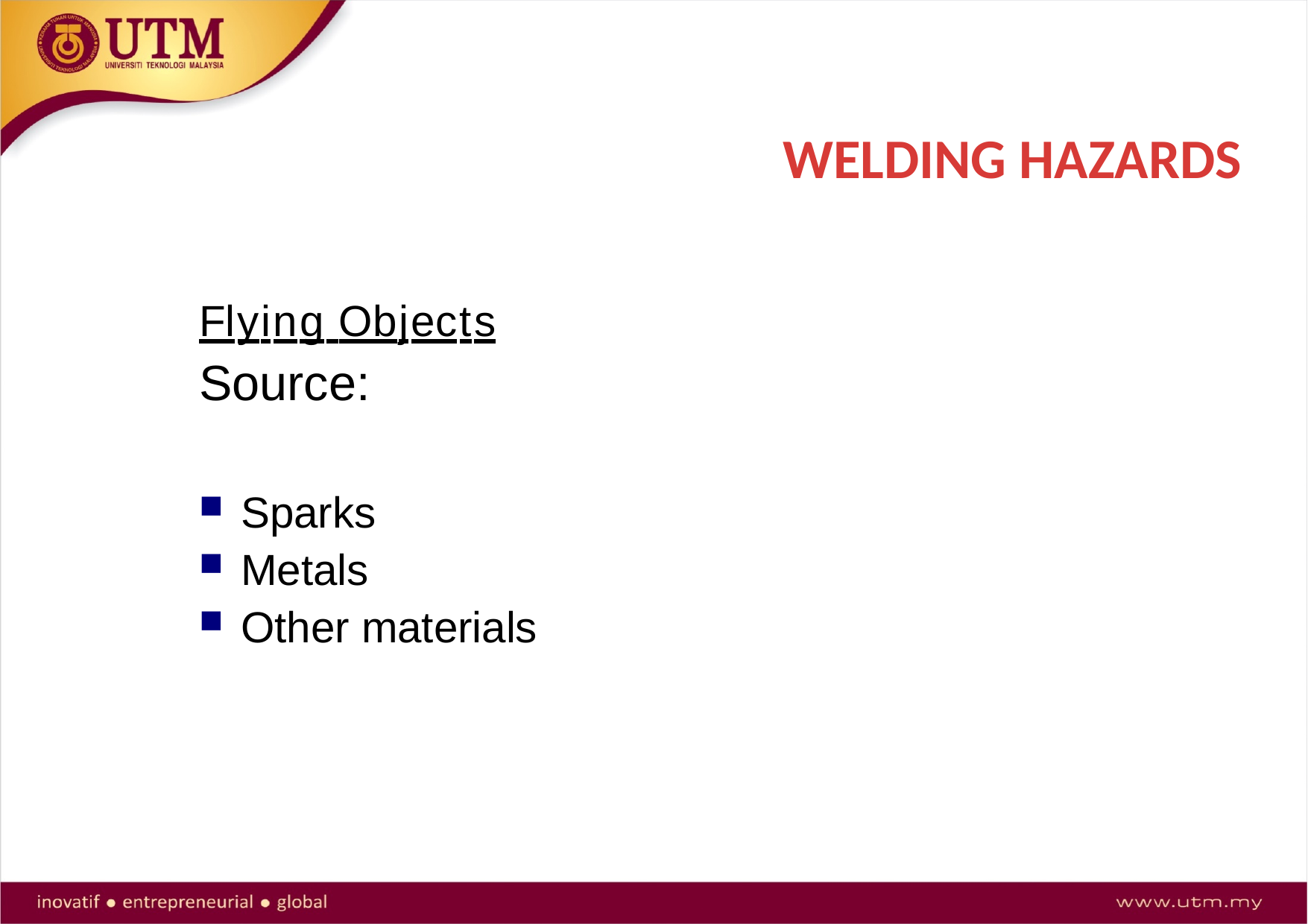

# WELDING HAZARDS
Flying Objects
Source:

Sparks
Metals
Other materials